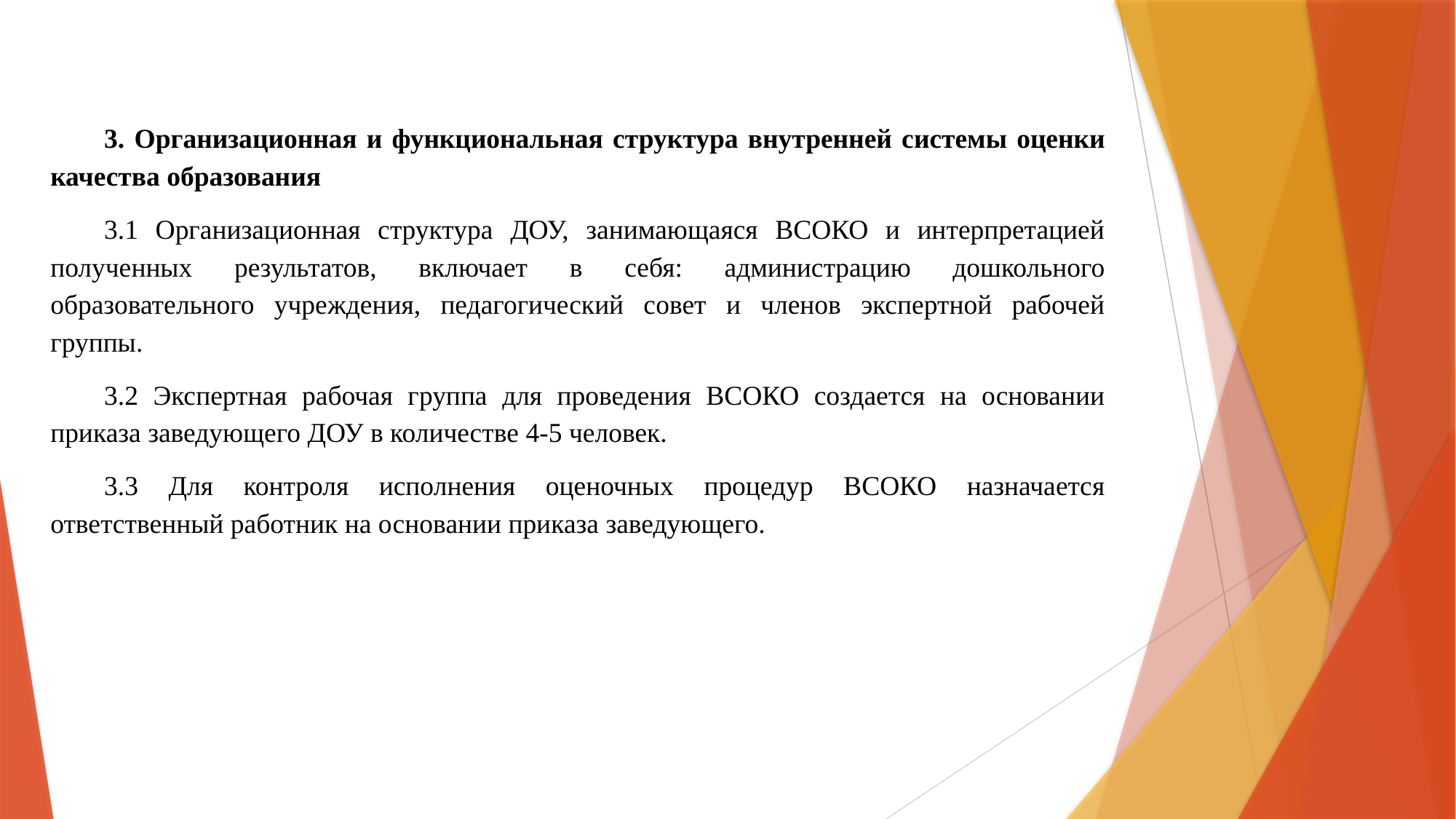

3. Организационная и функциональная структура внутренней системы оценки качества образования
3.1 Организационная структура ДОУ, занимающаяся ВСОКО и интерпретацией полученных результатов, включает в себя: администрацию дошкольного образовательного учреждения, педагогический совет и членов экспертной рабочей группы.
3.2 Экспертная рабочая группа для проведения ВСОКО создается на основании приказа заведующего ДОУ в количестве 4-5 человек.
3.3 Для контроля исполнения оценочных процедур ВСОКО назначается ответственный работник на основании приказа заведующего.